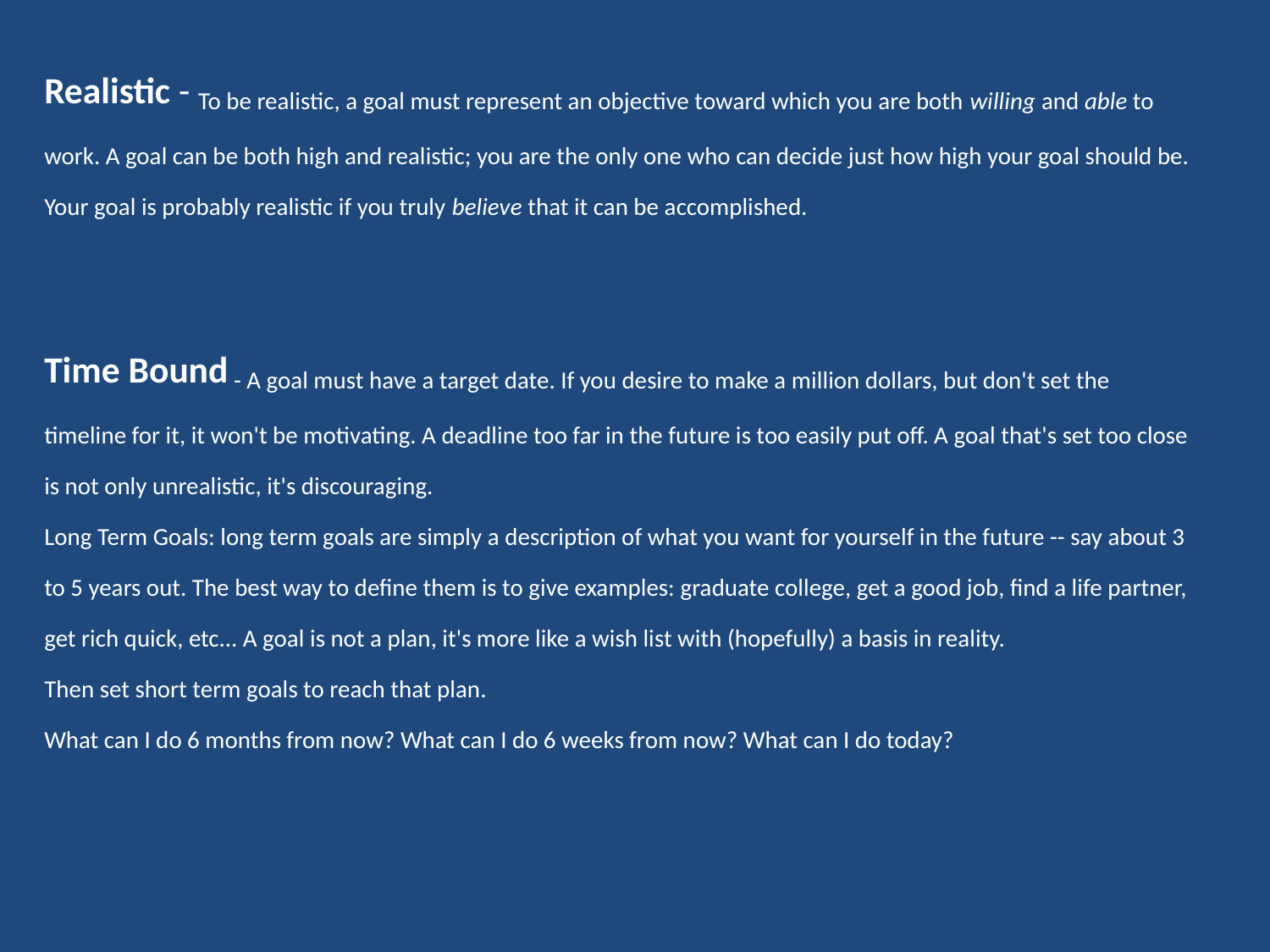

Realistic - To be realistic, a goal must represent an objective toward which you are both willing and able to work. A goal can be both high and realistic; you are the only one who can decide just how high your goal should be. Your goal is probably realistic if you truly believe that it can be accomplished.

Time Bound - A goal must have a target date. If you desire to make a million dollars, but don't set the timeline for it, it won't be motivating. A deadline too far in the future is too easily put off. A goal that's set too close is not only unrealistic, it's discouraging.
Long Term Goals: long term goals are simply a description of what you want for yourself in the future -- say about 3 to 5 years out. The best way to define them is to give examples: graduate college, get a good job, find a life partner, get rich quick, etc... A goal is not a plan, it's more like a wish list with (hopefully) a basis in reality.
Then set short term goals to reach that plan.
What can I do 6 months from now? What can I do 6 weeks from now? What can I do today?